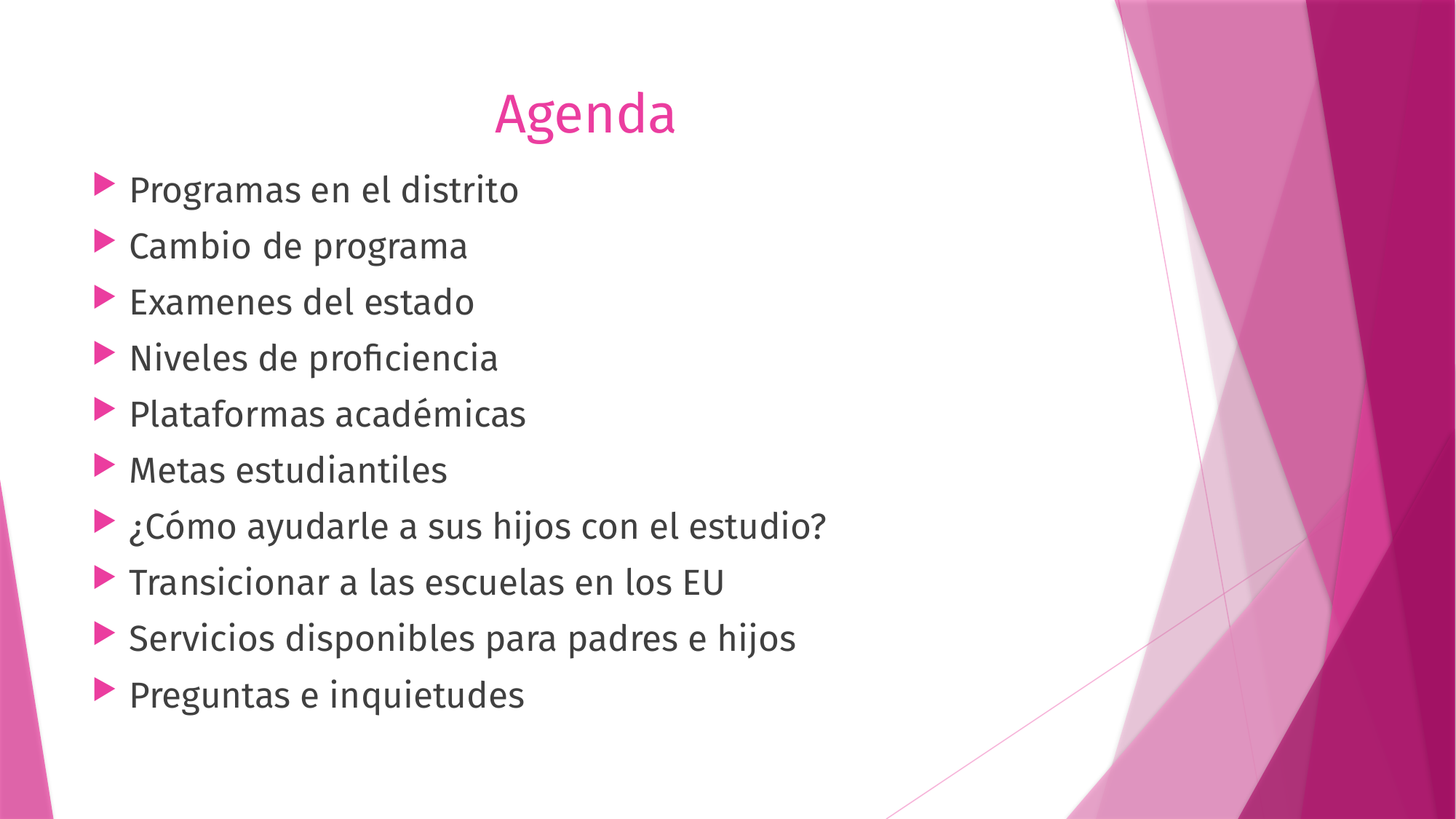

# Agenda
Programas en el distrito
Cambio de programa
Examenes del estado
Niveles de proficiencia
Plataformas académicas
Metas estudiantiles
¿Cómo ayudarle a sus hijos con el estudio?
Transicionar a las escuelas en los EU
Servicios disponibles para padres e hijos
Preguntas e inquietudes